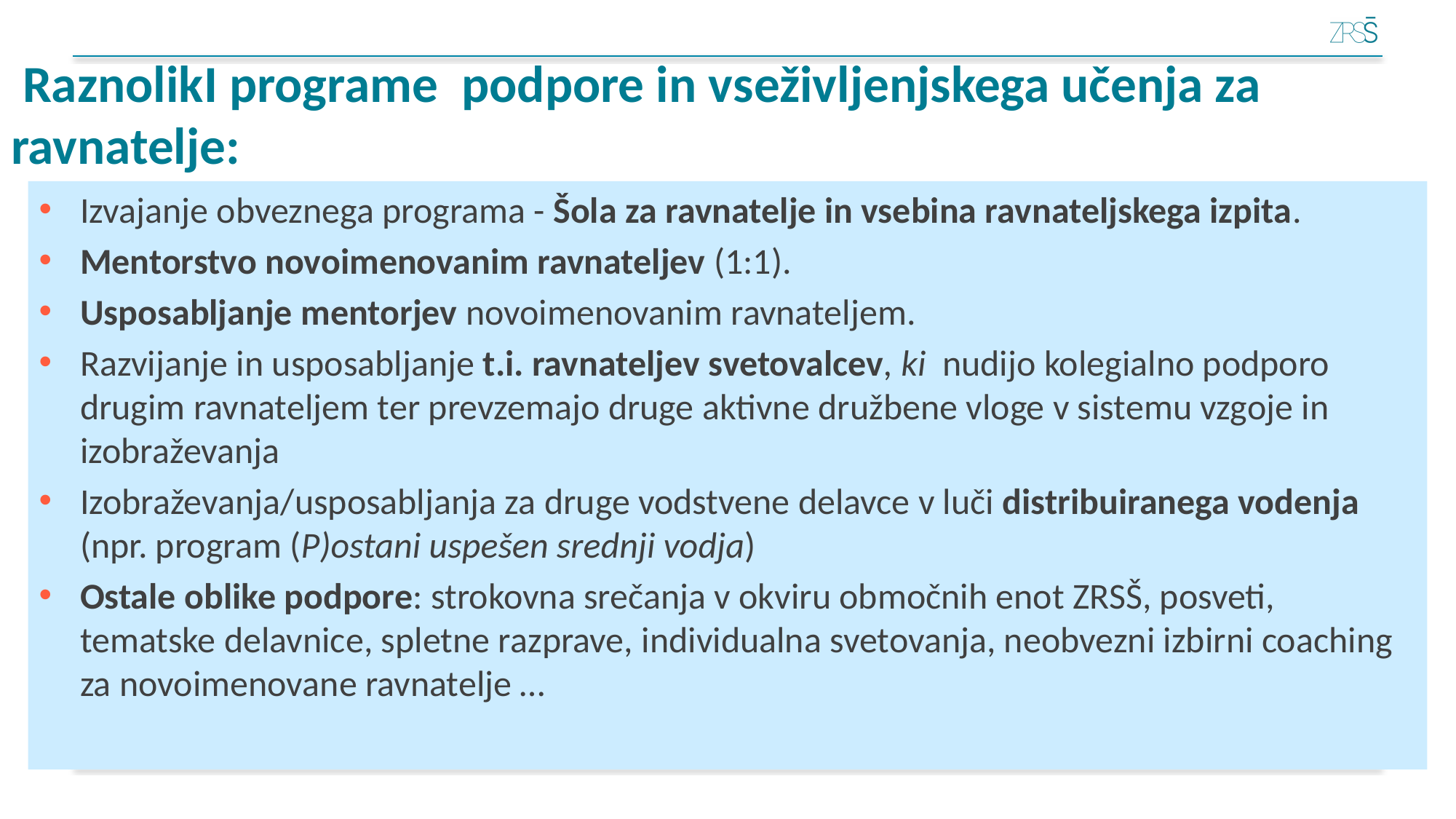

# RaznolikI programe  podpore in vseživljenjskega učenja za ravnatelje:
Izvajanje obveznega programa - Šola za ravnatelje in vsebina ravnateljskega izpita.
Mentorstvo novoimenovanim ravnateljev (1:1).
Usposabljanje mentorjev novoimenovanim ravnateljem.
Razvijanje in usposabljanje t.i. ravnateljev svetovalcev, ki  nudijo kolegialno podporo drugim ravnateljem ter prevzemajo druge aktivne družbene vloge v sistemu vzgoje in izobraževanja
Izobraževanja/usposabljanja za druge vodstvene delavce v luči distribuiranega vodenja (npr. program (P)ostani uspešen srednji vodja)
Ostale oblike podpore: strokovna srečanja v okviru območnih enot ZRSŠ, posveti, tematske delavnice, spletne razprave, individualna svetovanja, neobvezni izbirni coaching za novoimenovane ravnatelje …